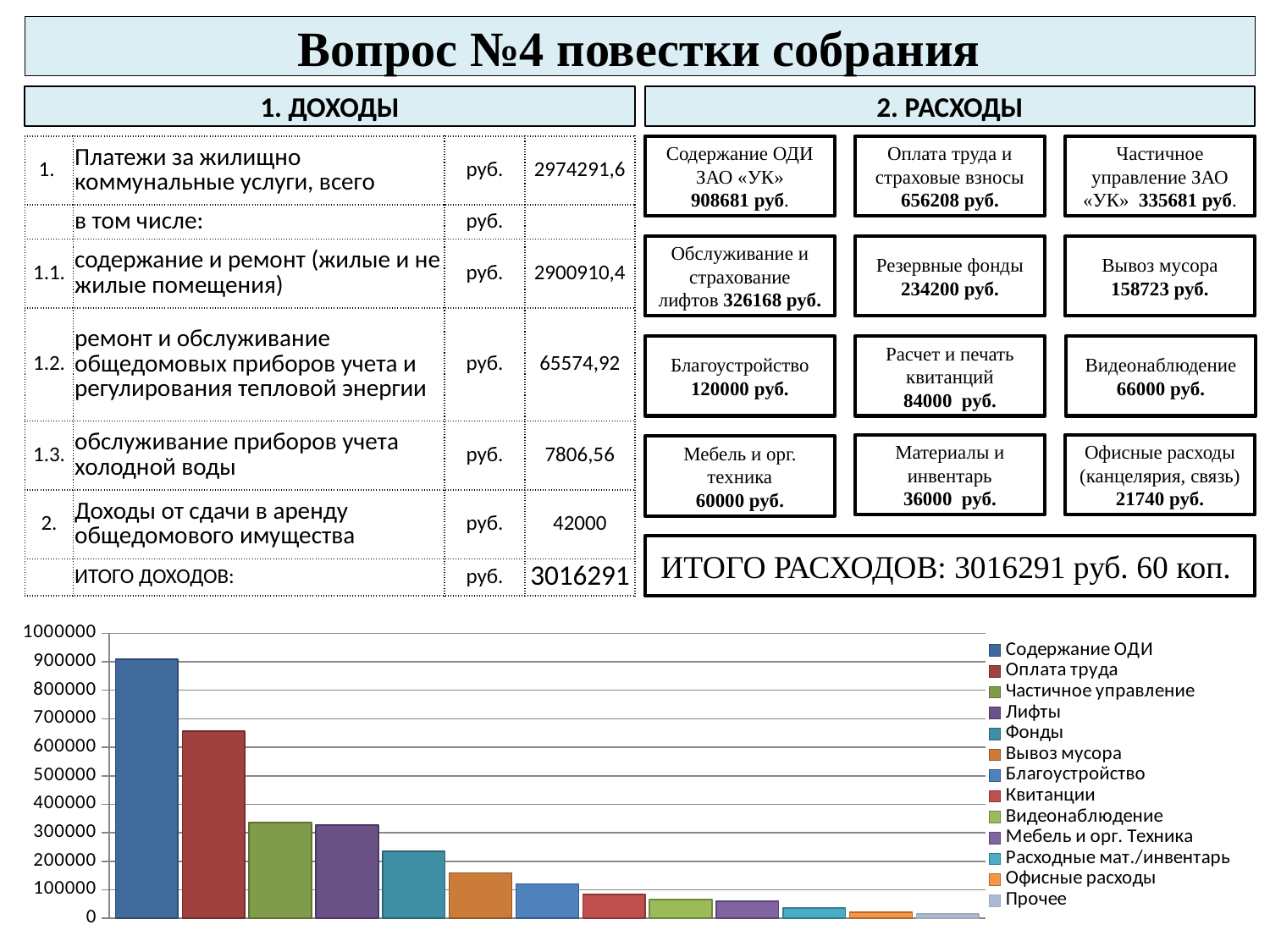

Вопрос №4 повестки собрания
2. РАСХОДЫ
1. ДОХОДЫ
| 1. | Платежи за жилищно коммунальные услуги, всего | руб. | 2974291,6 |
| --- | --- | --- | --- |
|  | в том числе: | руб. |  |
| 1.1. | содержание и ремонт (жилые и не жилые помещения) | руб. | 2900910,4 |
| 1.2. | ремонт и обслуживание общедомовых приборов учета и регулирования тепловой энергии | руб. | 65574,92 |
| 1.3. | обслуживание приборов учета холодной воды | руб. | 7806,56 |
| 2. | Доходы от сдачи в аренду общедомового имущества | руб. | 42000 |
|  | ИТОГО ДОХОДОВ: | руб. | 3016291 |
Содержание ОДИ
ЗАО «УК»
908681 руб.
Оплата труда и страховые взносы
656208 руб.
Частичное управление ЗАО «УК»  335681 руб.
Обслуживание и страхование лифтов 326168 руб.
Резервные фонды
234200 руб.
Вывоз мусора
158723 руб.
Благоустройство
120000 руб.
Расчет и печать квитанций
84000  руб.
Видеонаблюдение
66000 руб.
Материалы и инвентарь
36000  руб.
Офисные расходы
(канцелярия, связь)
21740 руб.
Мебель и орг. техника
60000 руб.
ИТОГО РАСХОДОВ: 3016291 руб. 60 коп.

### Chart

| Category | Содержание ОДИ | Оплата труда | Частичное управление | Лифты | Фонды | Вывоз мусора | Благоустройство | Квитанции | Видеонаблюдение | Мебель и орг. Техника | Расходные мат./инвентарь | Офисные расходы | Прочее |
|---|---|---|---|---|---|---|---|---|---|---|---|---|---|
| Категория 1 | 908681.0 | 656208.0 | 335681.0 | 326168.0 | 234200.0 | 158723.0 | 120000.0 | 84000.0 | 66000.0 | 60000.0 | 36000.0 | 21740.0 | 15890.0 |